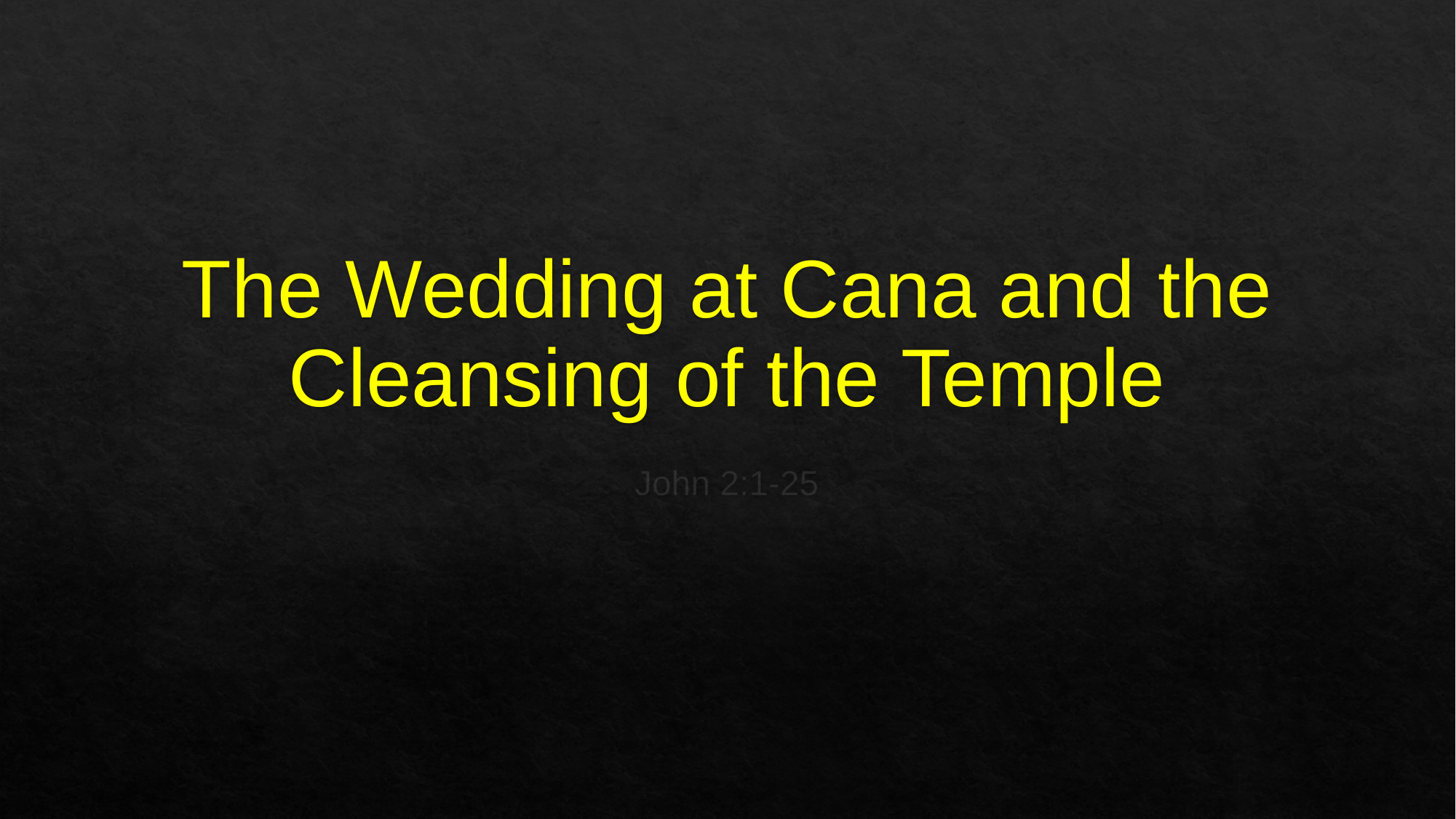

# The Wedding at Cana and the Cleansing of the Temple
John 2:1-25